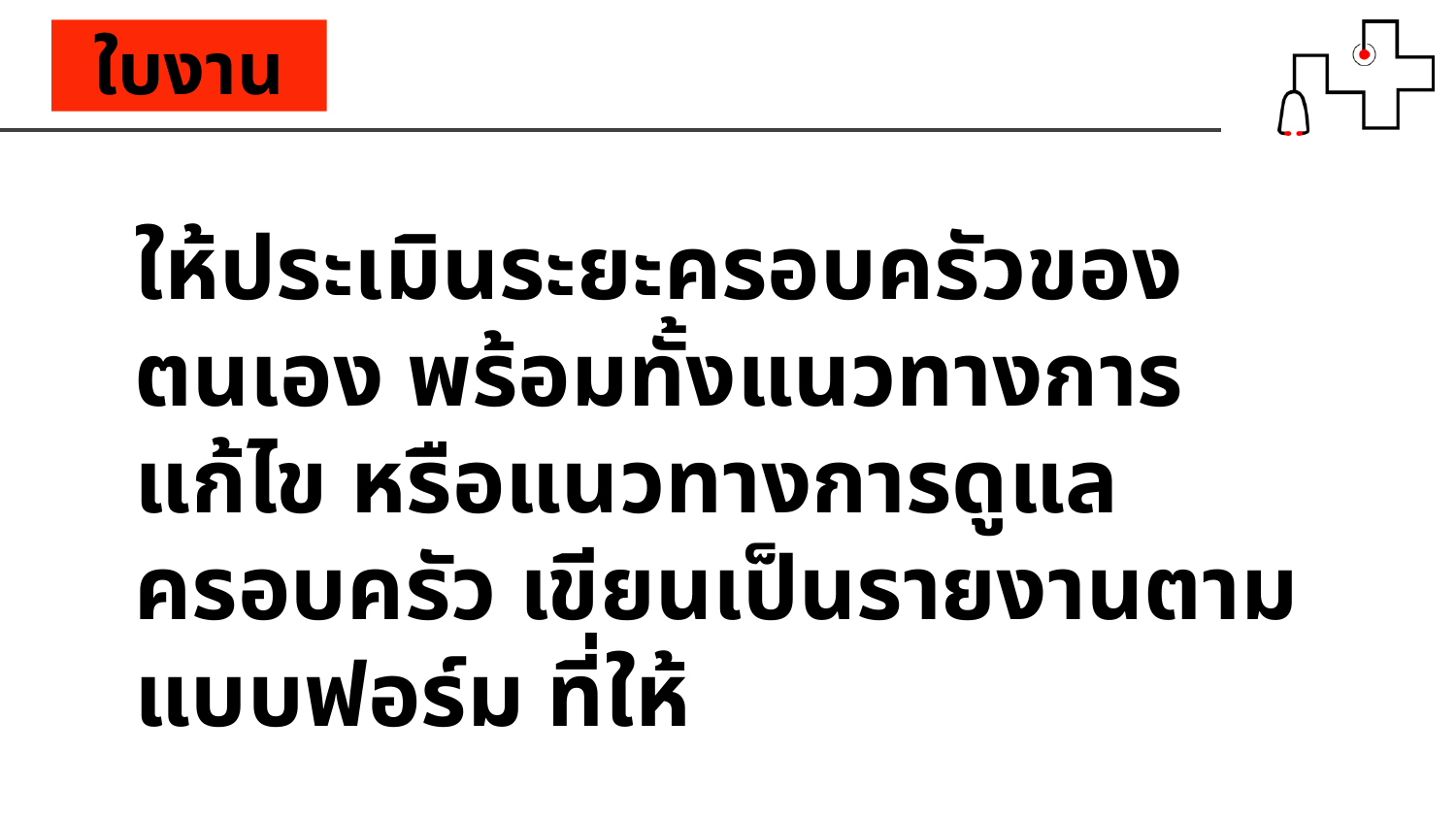

ใบงาน
ให้ประเมินระยะครอบครัวของตนเอง พร้อมทั้งแนวทางการแก้ไข หรือแนวทางการดูแลครอบครัว เขียนเป็นรายงานตามแบบฟอร์ม ที่ให้